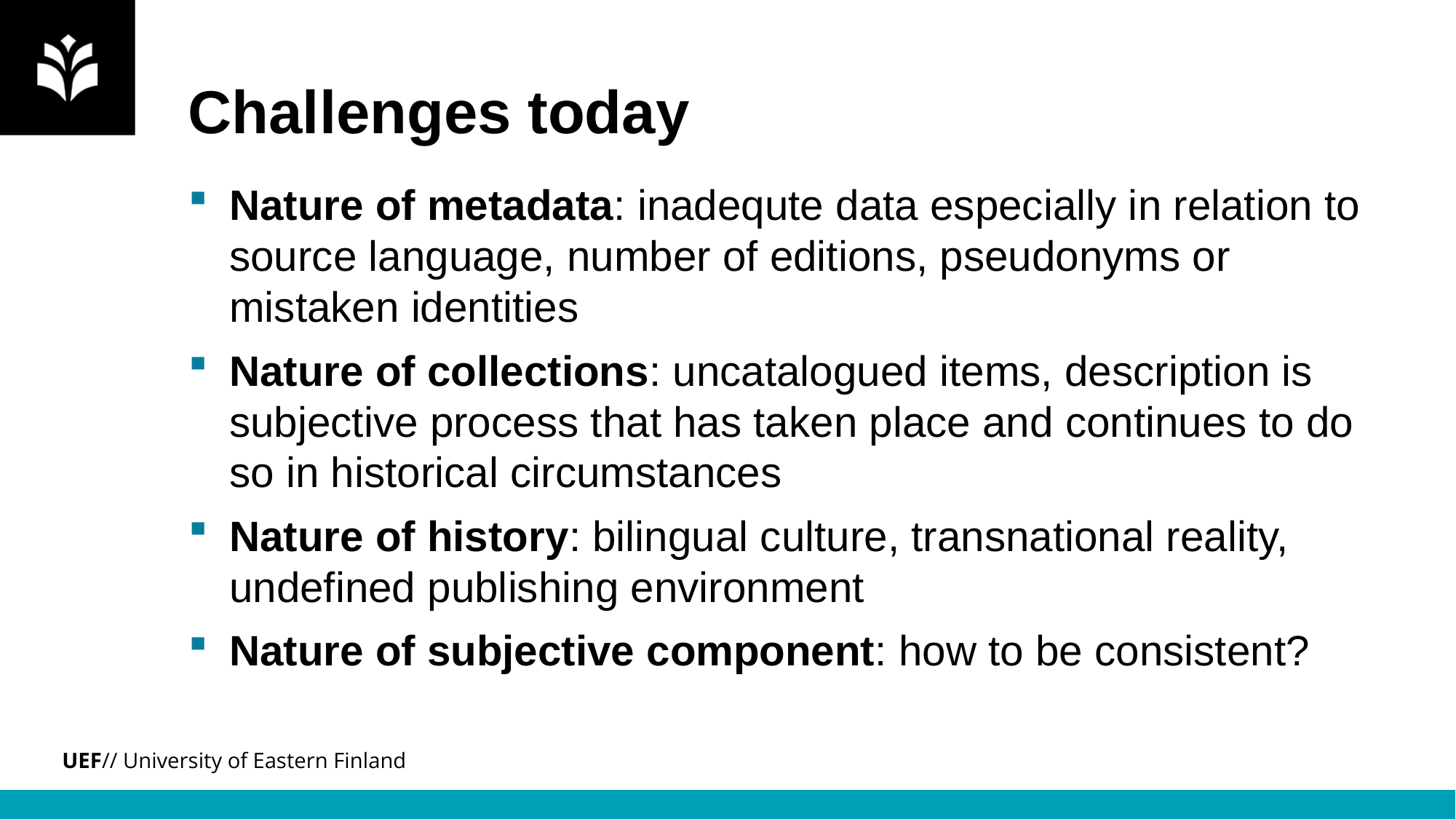

# Challenges today
Nature of metadata: inadequte data especially in relation to source language, number of editions, pseudonyms or mistaken identities
Nature of collections: uncatalogued items, description is subjective process that has taken place and continues to do so in historical circumstances
Nature of history: bilingual culture, transnational reality, undefined publishing environment
Nature of subjective component: how to be consistent?